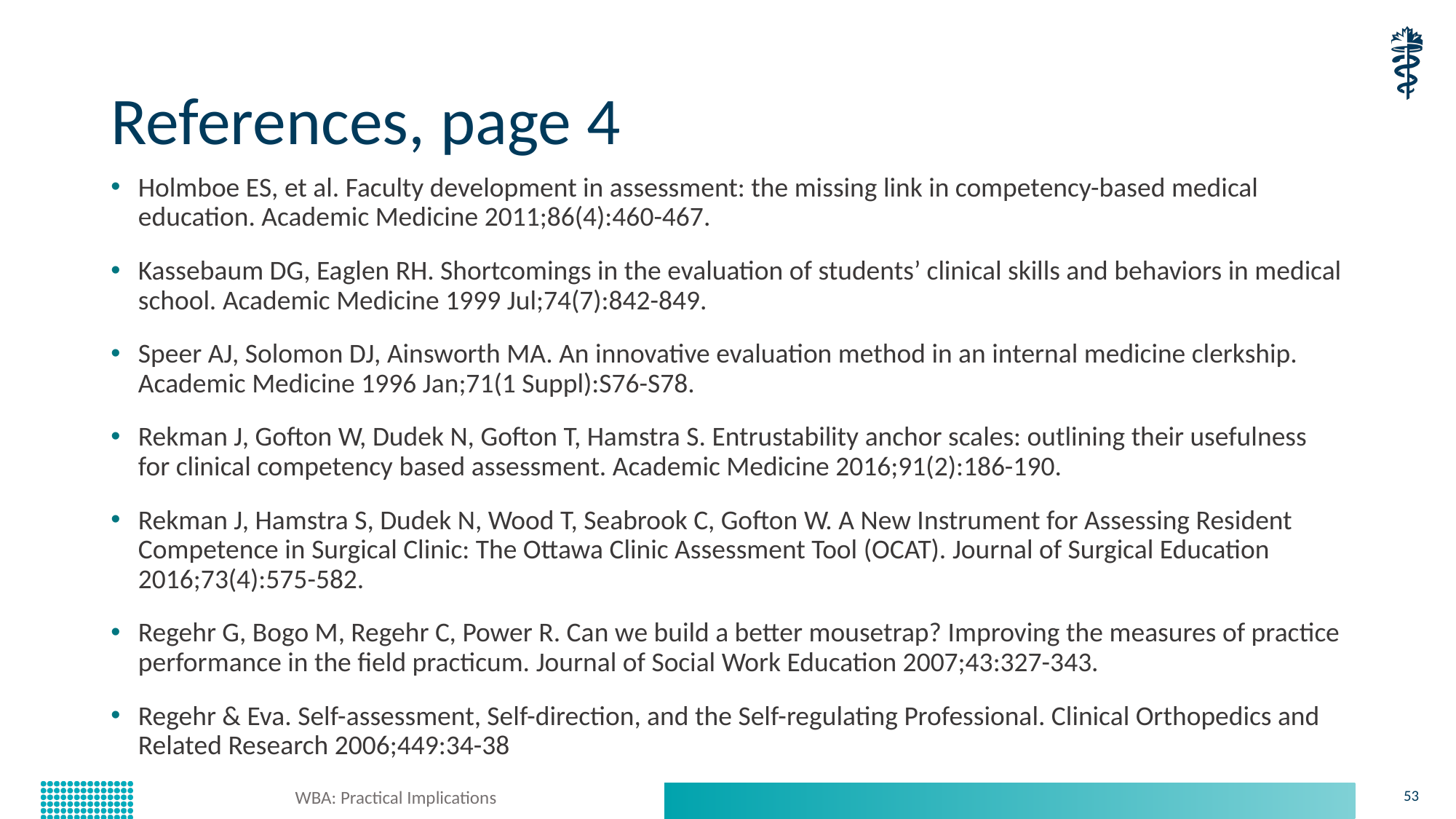

# References, page 4
Holmboe ES, et al. Faculty development in assessment: the missing link in competency-based medical education. Academic Medicine 2011;86(4):460-467.
Kassebaum DG, Eaglen RH. Shortcomings in the evaluation of students’ clinical skills and behaviors in medical school. Academic Medicine 1999 Jul;74(7):842-849.
Speer AJ, Solomon DJ, Ainsworth MA. An innovative evaluation method in an internal medicine clerkship. Academic Medicine 1996 Jan;71(1 Suppl):S76-S78.
Rekman J, Gofton W, Dudek N, Gofton T, Hamstra S. Entrustability anchor scales: outlining their usefulness for clinical competency based assessment. Academic Medicine 2016;91(2):186-190.
Rekman J, Hamstra S, Dudek N, Wood T, Seabrook C, Gofton W. A New Instrument for Assessing Resident Competence in Surgical Clinic: The Ottawa Clinic Assessment Tool (OCAT). Journal of Surgical Education 2016;73(4):575-582.
Regehr G, Bogo M, Regehr C, Power R. Can we build a better mousetrap? Improving the measures of practice performance in the field practicum. Journal of Social Work Education 2007;43:327-343.
Regehr & Eva. Self-assessment, Self-direction, and the Self-regulating Professional. Clinical Orthopedics and Related Research 2006;449:34-38

WBA: Practical Implications
53